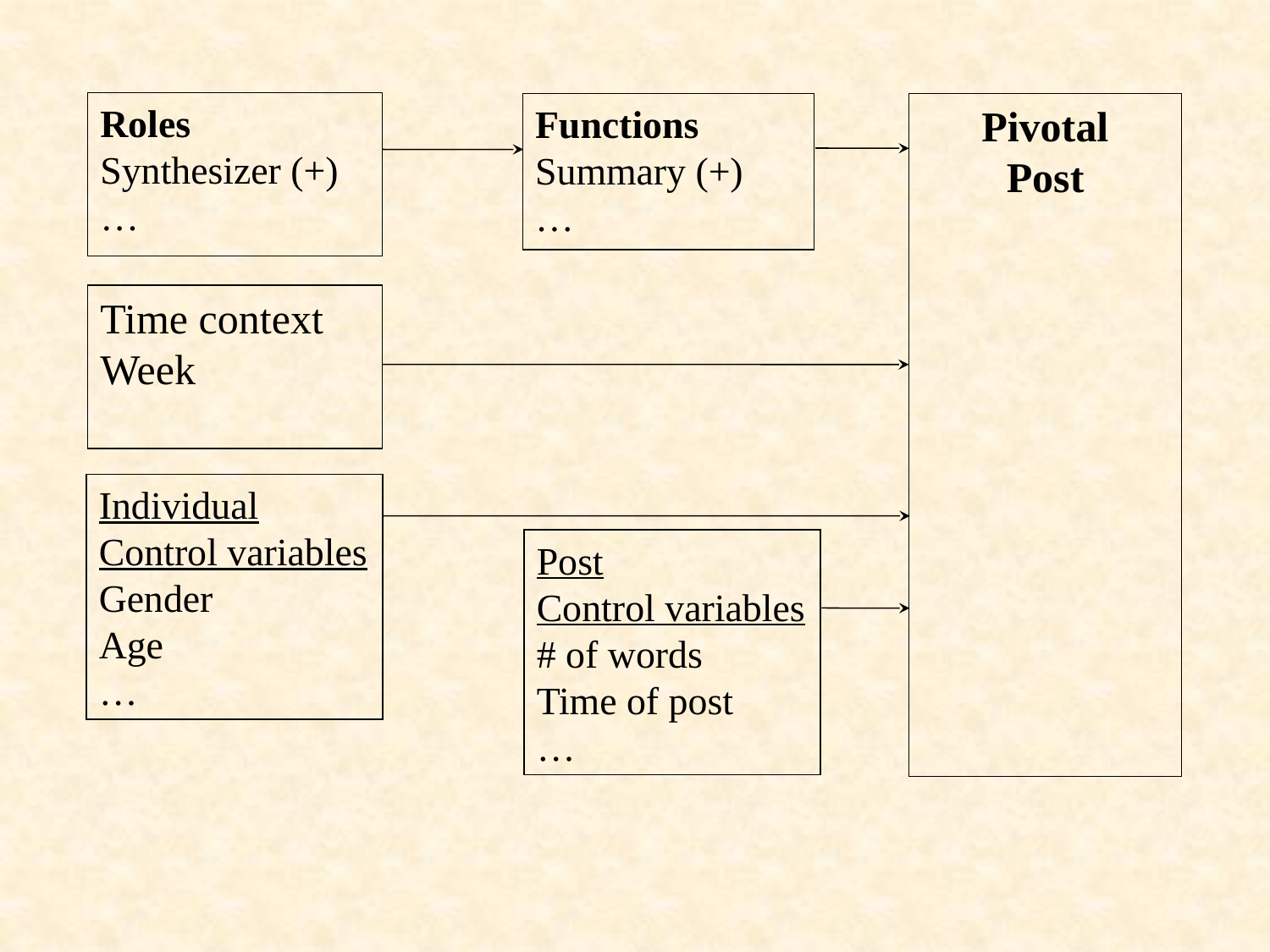

Roles
Synthesizer (+)
…
Pivotal
Post

Functions
Summary (+)
…

Time context
Week

Individual
Control variables
Gender
Age
…

Post
Control variables
# of words
Time of post
…